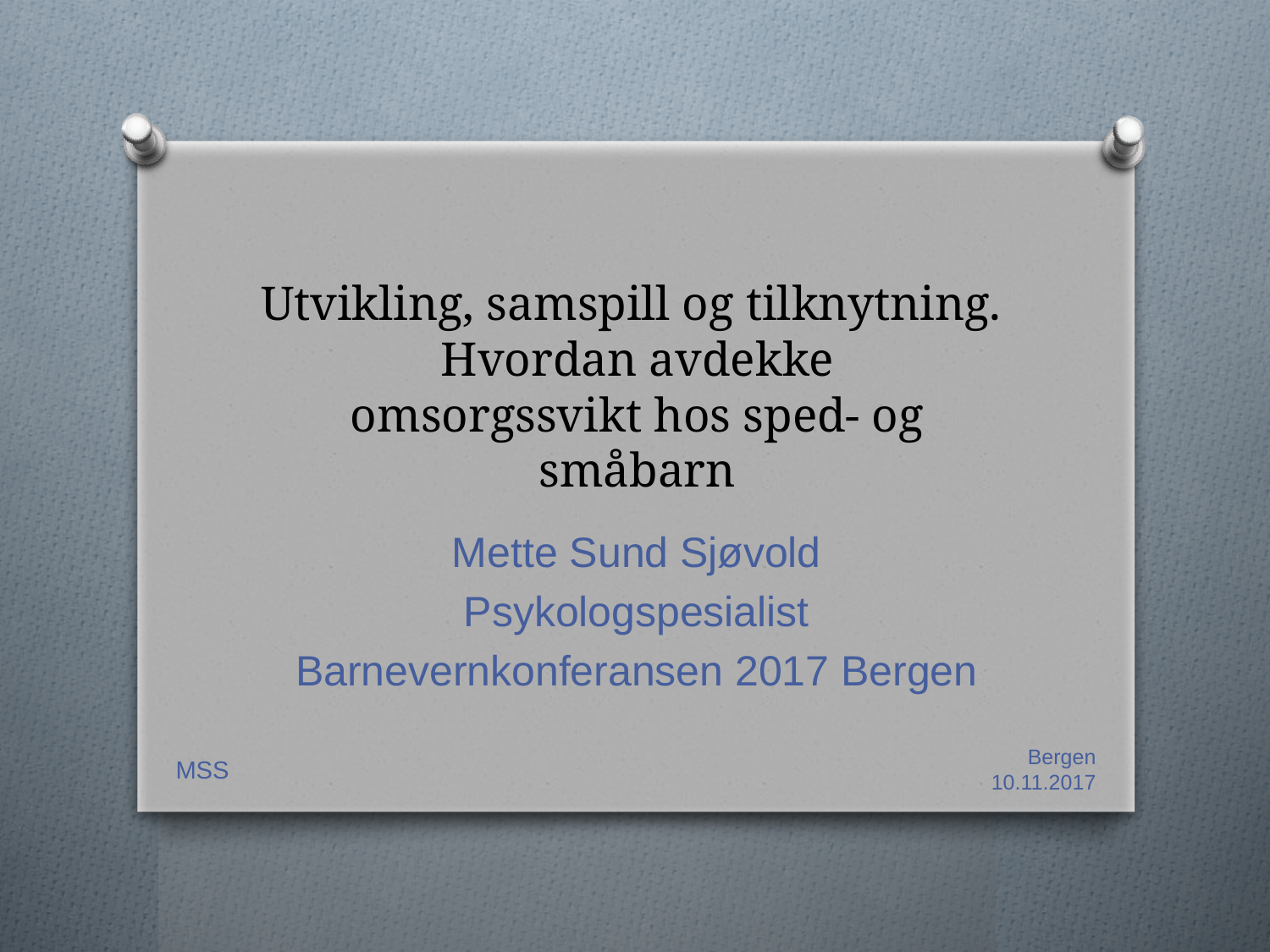

# Utvikling, samspill og tilknytning. Hvordan avdekke omsorgssvikt hos sped- og småbarn
Mette Sund Sjøvold
Psykologspesialist
Barnevernkonferansen 2017 Bergen
MSS
Bergen 10.11.2017